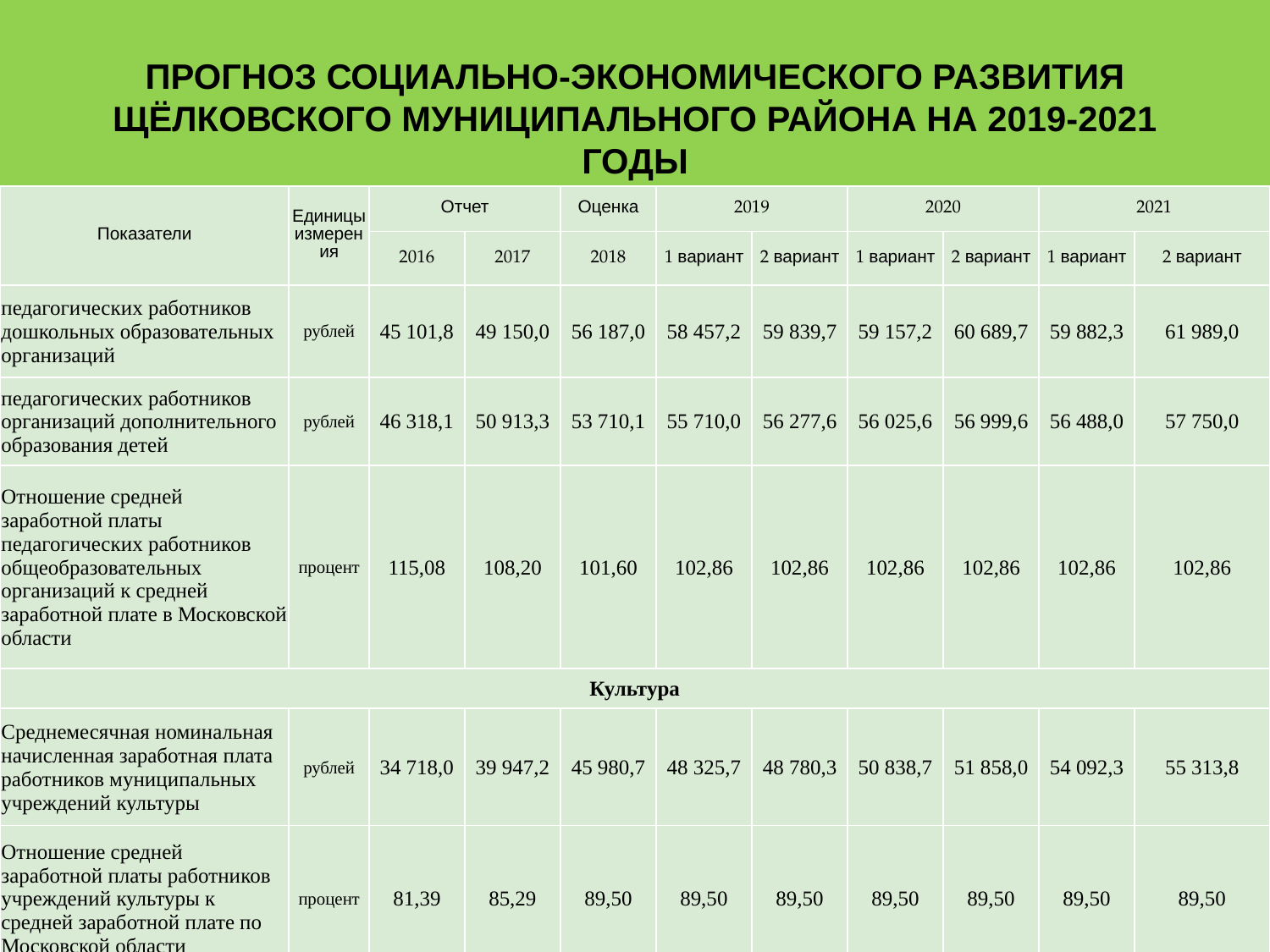

# ПРОГНОЗ СОЦИАЛЬНО-ЭКОНОМИЧЕСКОГО РАЗВИТИЯ ЩЁЛКОВСКОГО МУНИЦИПАЛЬНОГО РАЙОНА НА 2019-2021 ГОДЫ
| Показатели | Единицы измерения | Отчет |  | Оценка | 2019 |  | 2020 |  | 2021 |  |
| --- | --- | --- | --- | --- | --- | --- | --- | --- | --- | --- |
|  |  | 2016 | 2017 | 2018 | 1 вариант | 2 вариант | 1 вариант | 2 вариант | 1 вариант | 2 вариант |
| педагогических работников дошкольных образовательных организаций | рублей | 45 101,8 | 49 150,0 | 56 187,0 | 58 457,2 | 59 839,7 | 59 157,2 | 60 689,7 | 59 882,3 | 61 989,0 |
| педагогических работников организаций дополнительного образования детей | рублей | 46 318,1 | 50 913,3 | 53 710,1 | 55 710,0 | 56 277,6 | 56 025,6 | 56 999,6 | 56 488,0 | 57 750,0 |
| Отношение средней заработной платы педагогических работников общеобразовательных организаций к средней заработной плате в Московской области | процент | 115,08 | 108,20 | 101,60 | 102,86 | 102,86 | 102,86 | 102,86 | 102,86 | 102,86 |
| Культура |  |  |  |  |  |  |  |  |  |  |
| Среднемесячная номинальная начисленная заработная плата работников муниципальных учреждений культуры | рублей | 34 718,0 | 39 947,2 | 45 980,7 | 48 325,7 | 48 780,3 | 50 838,7 | 51 858,0 | 54 092,3 | 55 313,8 |
| Отношение средней заработной платы работников учреждений культуры к средней заработной плате по Московской области | процент | 81,39 | 85,29 | 89,50 | 89,50 | 89,50 | 89,50 | 89,50 | 89,50 | 89,50 |